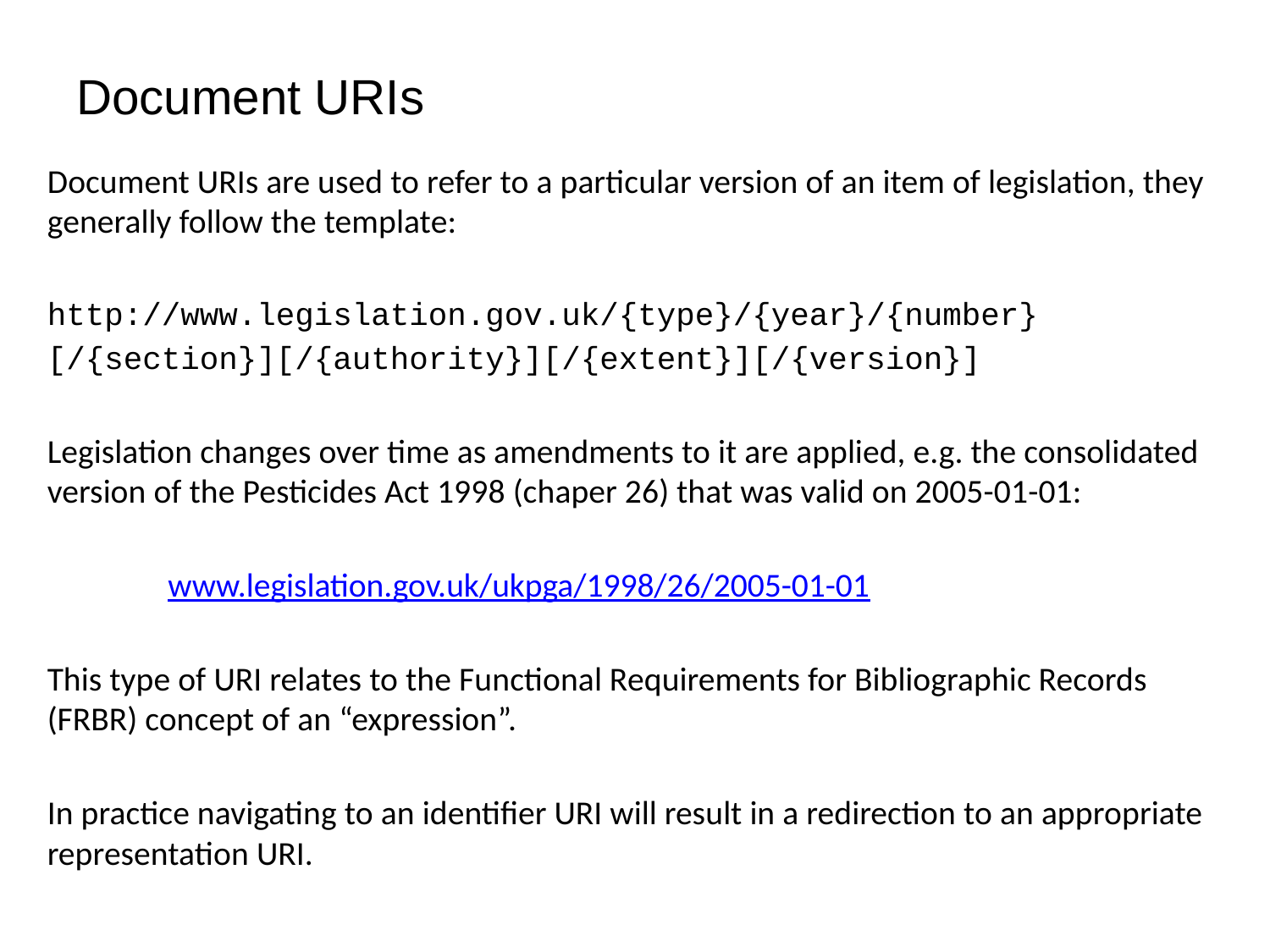

Document URIs
Document URIs are used to refer to a particular version of an item of legislation, they generally follow the template:

http://www.legislation.gov.uk/{type}/{year}/{number}
[/{section}][/{authority}][/{extent}][/{version}]

Legislation changes over time as amendments to it are applied, e.g. the consolidated  version of the Pesticides Act 1998 (chaper 26) that was valid on 2005-01-01:

	www.legislation.gov.uk/ukpga/1998/26/2005-01-01

This type of URI relates to the Functional Requirements for Bibliographic Records (FRBR) concept of an “expression”.

In practice navigating to an identifier URI will result in a redirection to an appropriate representation URI.